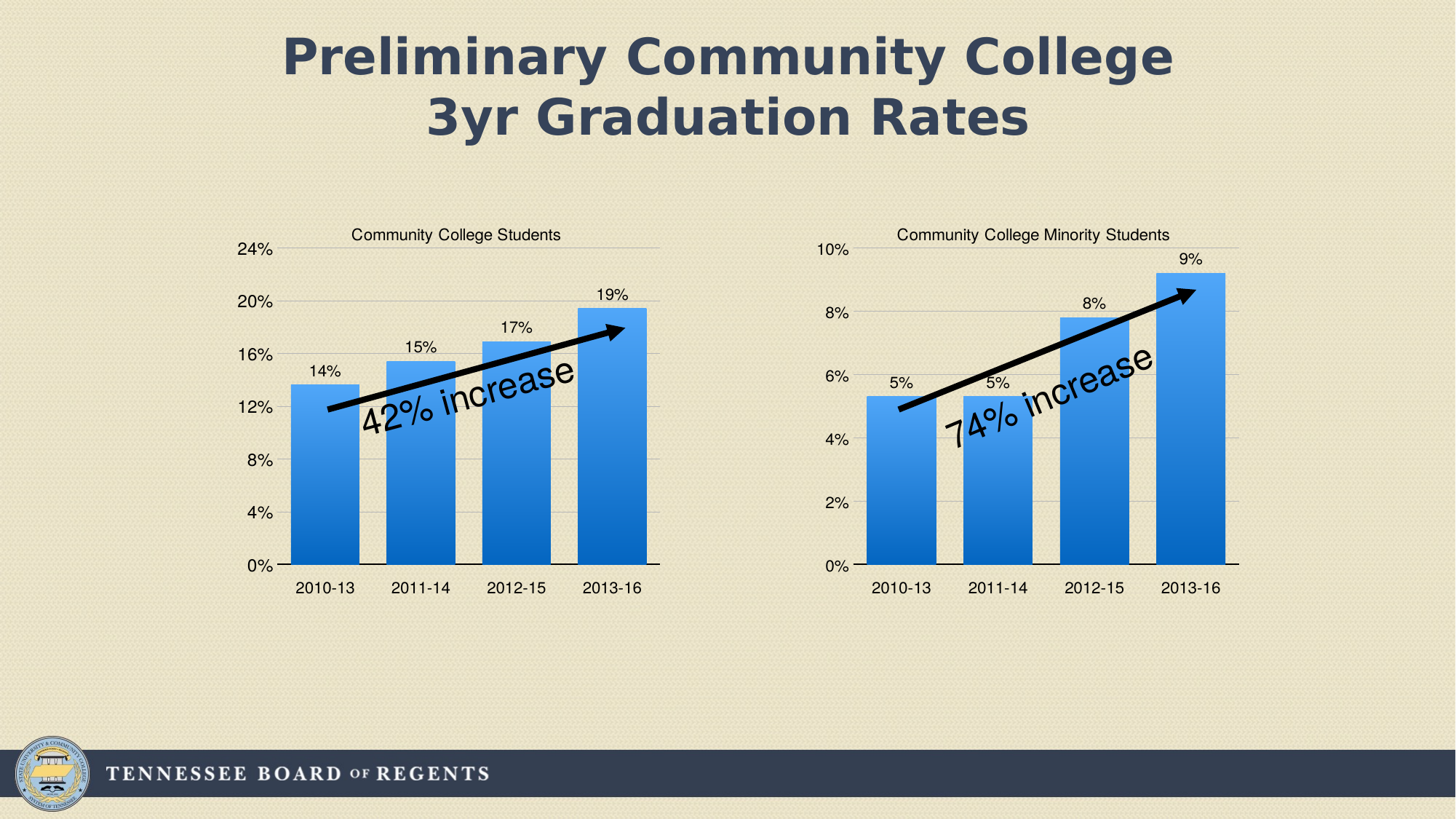

# Preliminary Community College 3yr Graduation Rates

### Chart: Community College Students

| Category | Attempted 9 Focus Hours |
|---|---|
| 2010-13 | 0.136 |
| 2011-14 | 0.154 |
| 2012-15 | 0.169 |
| 2013-16 | 0.194 |

### Chart: Community College Minority Students

| Category | Attempted 9 Focus Hours |
|---|---|
| 2010-13 | 0.053 |
| 2011-14 | 0.053 |
| 2012-15 | 0.078 |
| 2013-16 | 0.092 |

42% increase
74% increase